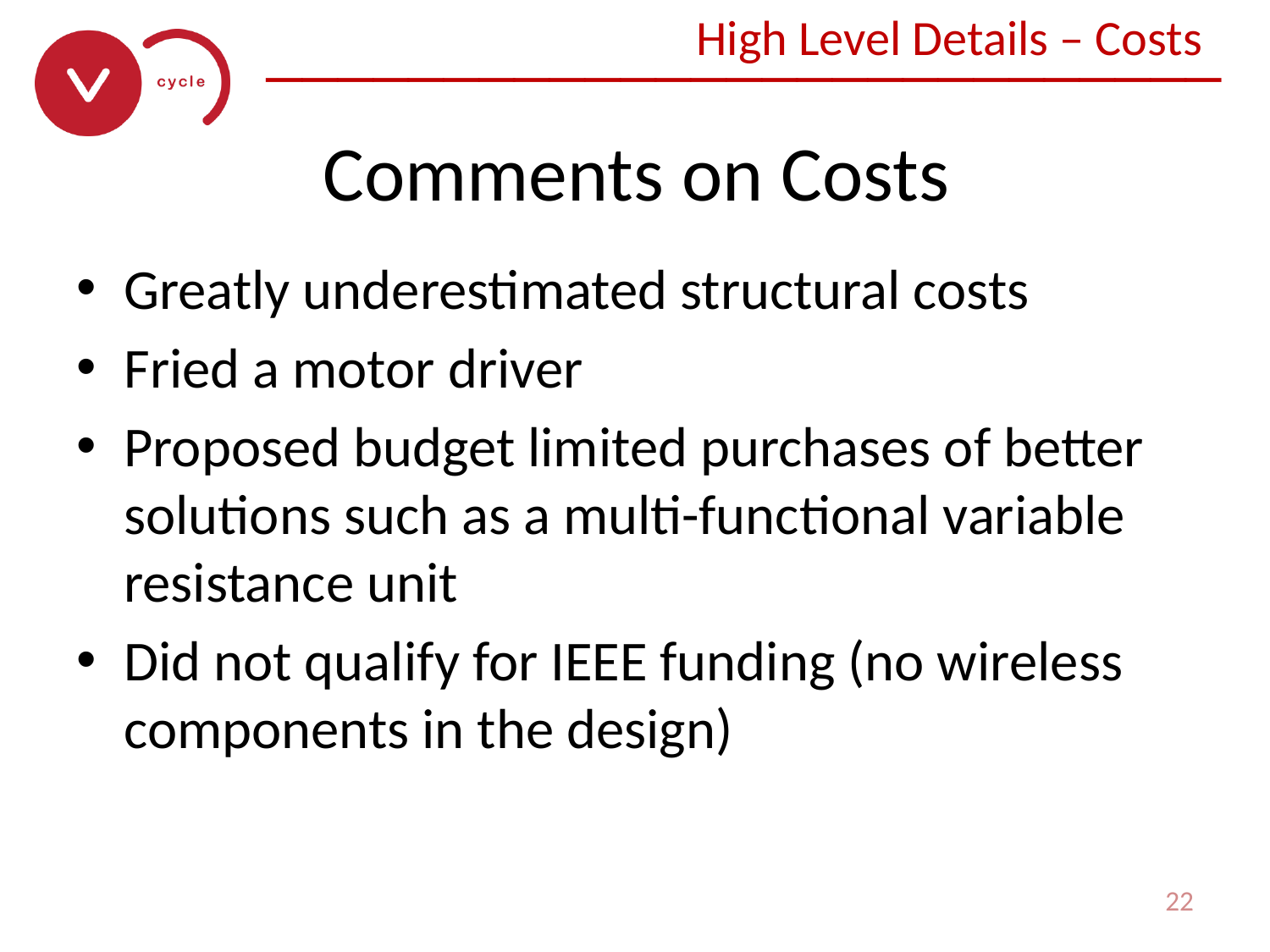

High Level Details – Costs
# Comments on Costs
Greatly underestimated structural costs
Fried a motor driver
Proposed budget limited purchases of better solutions such as a multi-functional variable resistance unit
Did not qualify for IEEE funding (no wireless components in the design)

22